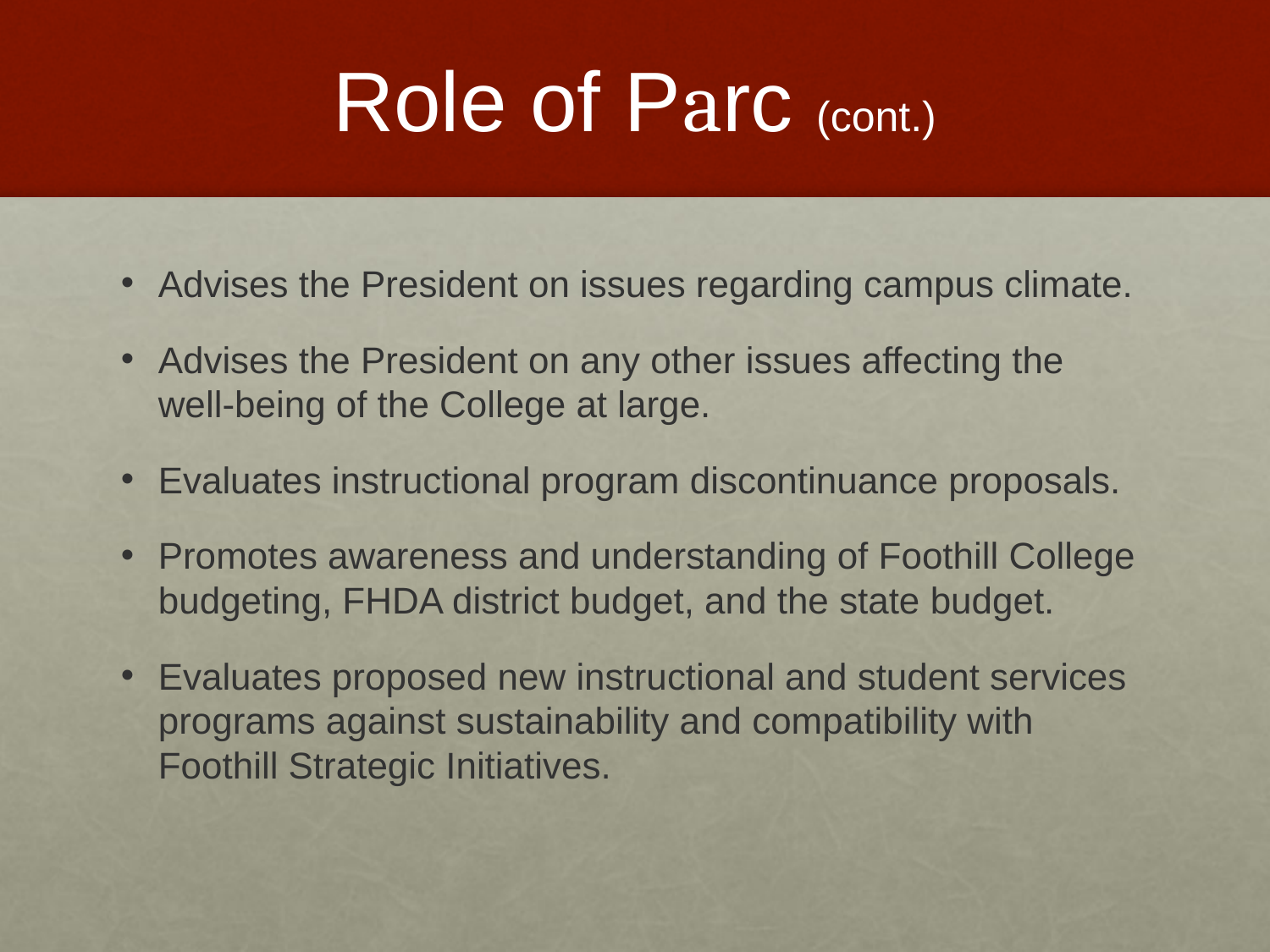

# Role of Parc (cont.)
Advises the President on issues regarding campus climate.
Advises the President on any other issues affecting the well-being of the College at large.
Evaluates instructional program discontinuance proposals.
Promotes awareness and understanding of Foothill College budgeting, FHDA district budget, and the state budget.
Evaluates proposed new instructional and student services programs against sustainability and compatibility with Foothill Strategic Initiatives.